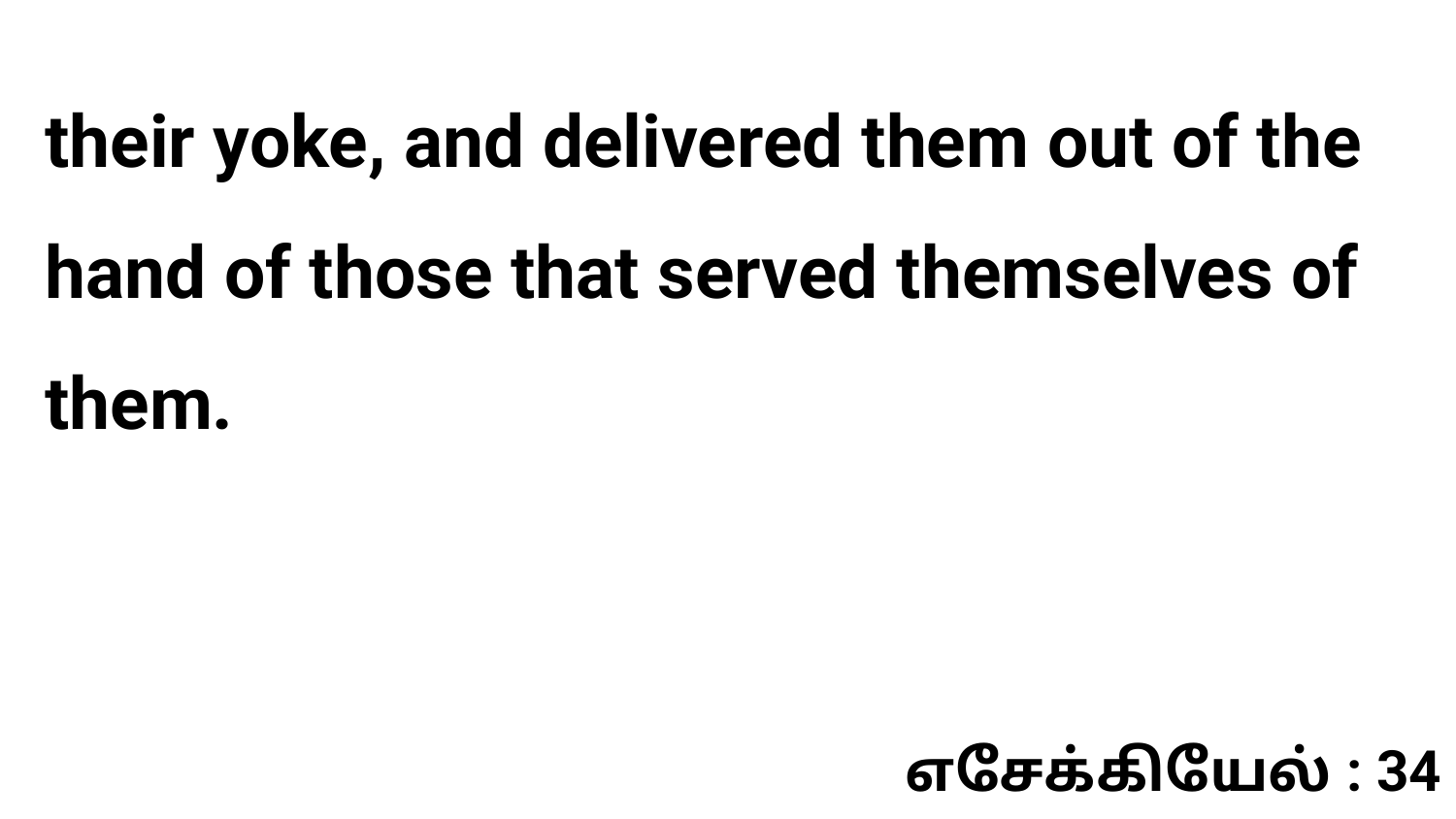

their yoke, and delivered them out of the hand of those that served themselves of them.
எசேக்கியேல் : 34